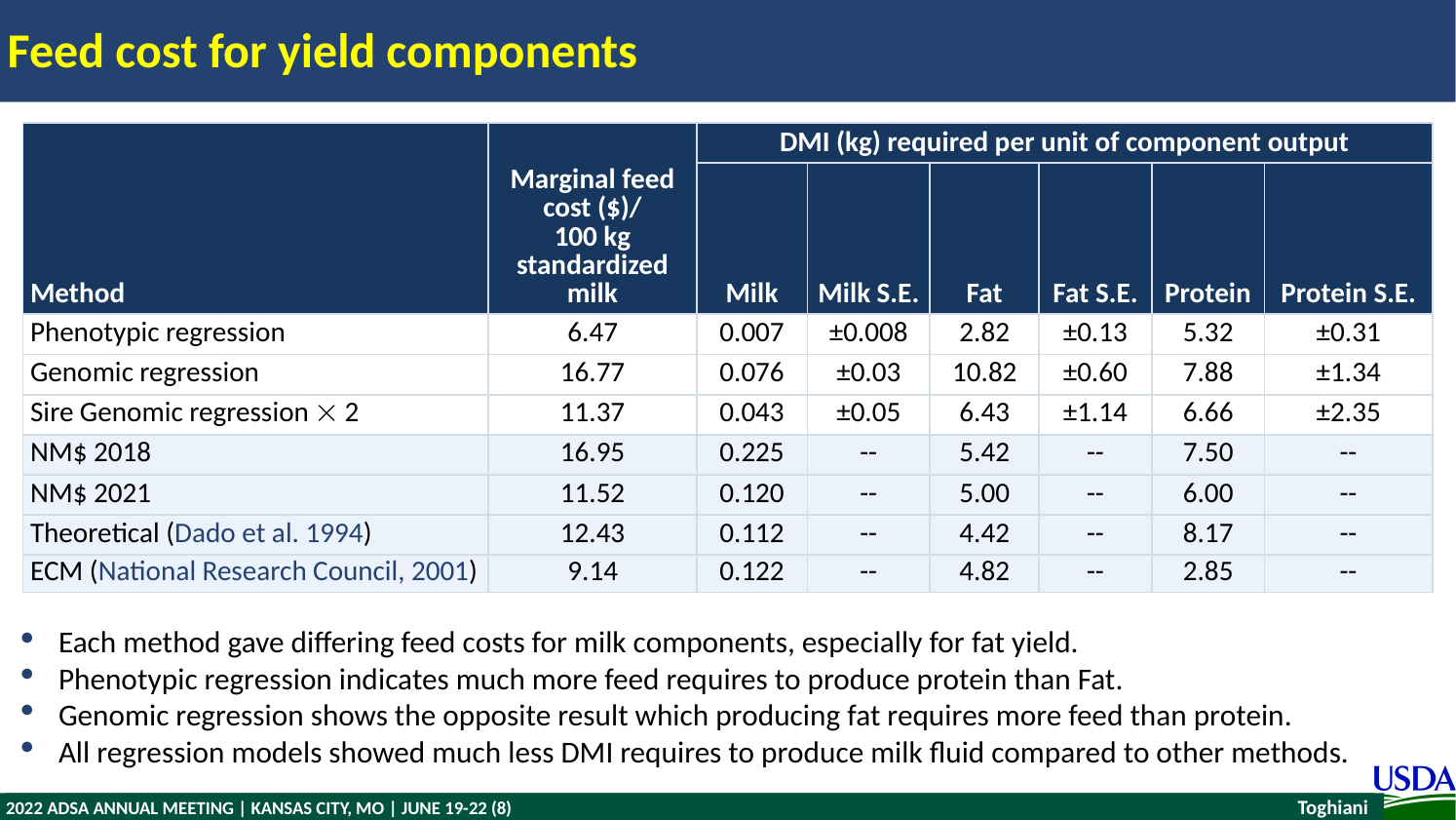

# Feed cost for yield components
| Method | Marginal feed cost ($)/ 100 kg standardized milk | DMI (kg) required per unit of component output |  |  |  |  |  |
| --- | --- | --- | --- | --- | --- | --- | --- |
|  |  | Milk | Milk S.E. | Fat | Fat S.E. | Protein | Protein S.E. |
| Phenotypic regression | 6.47 | 0.007 | ±0.008 | 2.82 | ±0.13 | 5.32 | ±0.31 |
| Genomic regression | 16.77 | 0.076 | ±0.03 | 10.82 | ±0.60 | 7.88 | ±1.34 |
| Sire Genomic regression × 2 | 11.37 | 0.043 | ±0.05 | 6.43 | ±1.14 | 6.66 | ±2.35 |
| NM$ 2018 | 16.95 | 0.225 | -- | 5.42 | -- | 7.50 | -- |
| NM$ 2021 | 11.52 | 0.120 | -- | 5.00 | -- | 6.00 | -- |
| Theoretical (Dado et al. 1994) | 12.43 | 0.112 | -- | 4.42 | -- | 8.17 | -- |
| ECM (National Research Council, 2001) | 9.14 | 0.122 | -- | 4.82 | -- | 2.85 | -- |
Each method gave differing feed costs for milk components, especially for fat yield.
Phenotypic regression indicates much more feed requires to produce protein than Fat.
Genomic regression shows the opposite result which producing fat requires more feed than protein.
All regression models showed much less DMI requires to produce milk fluid compared to other methods.